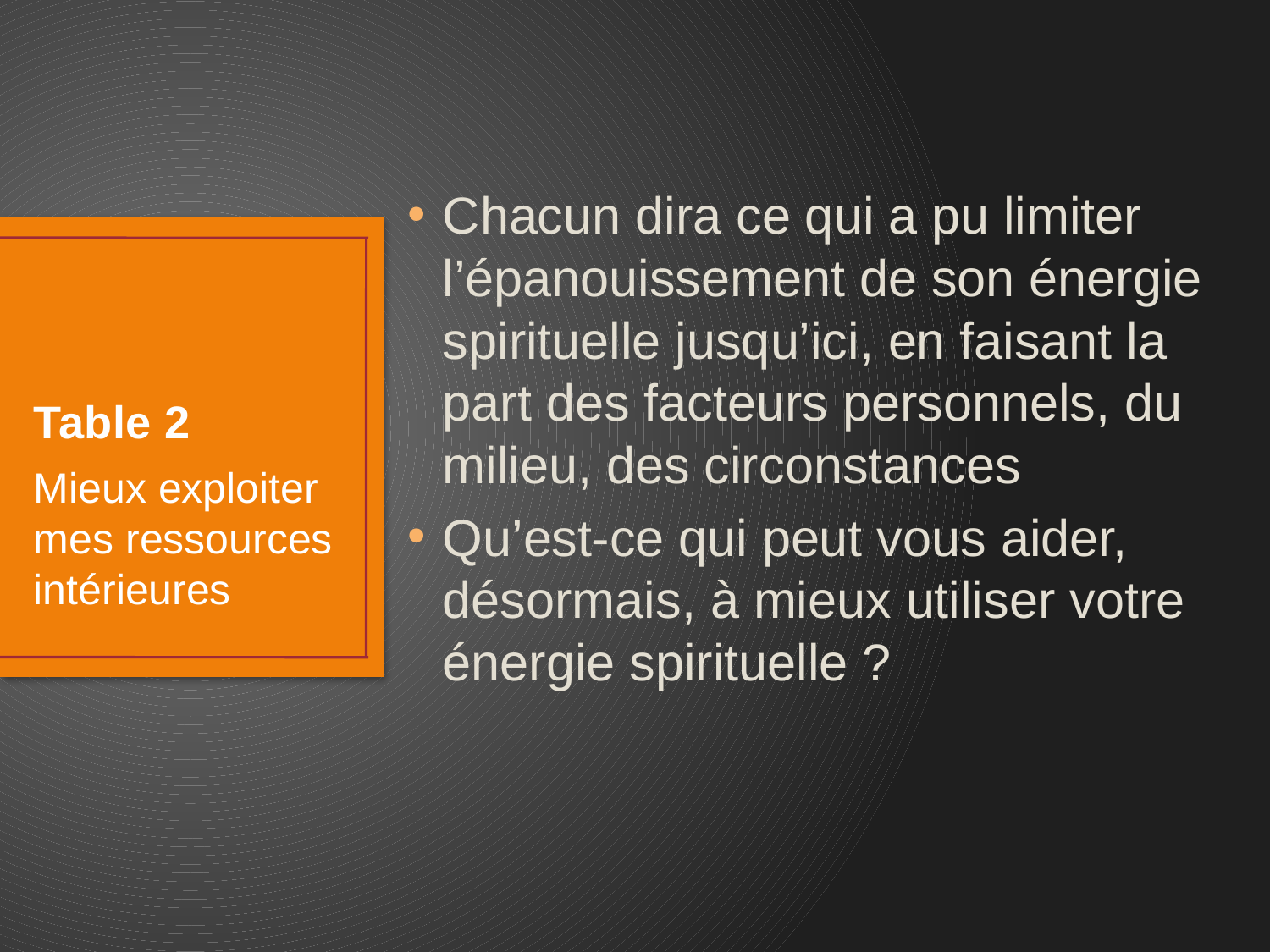

Chacun dira ce qui a pu limiter l’épanouissement de son énergie spirituelle jusqu’ici, en faisant la part des facteurs personnels, du milieu, des circonstances
Qu’est-ce qui peut vous aider, désormais, à mieux utiliser votre énergie spirituelle ?

# Table 2
Mieux exploiter mes ressources intérieures